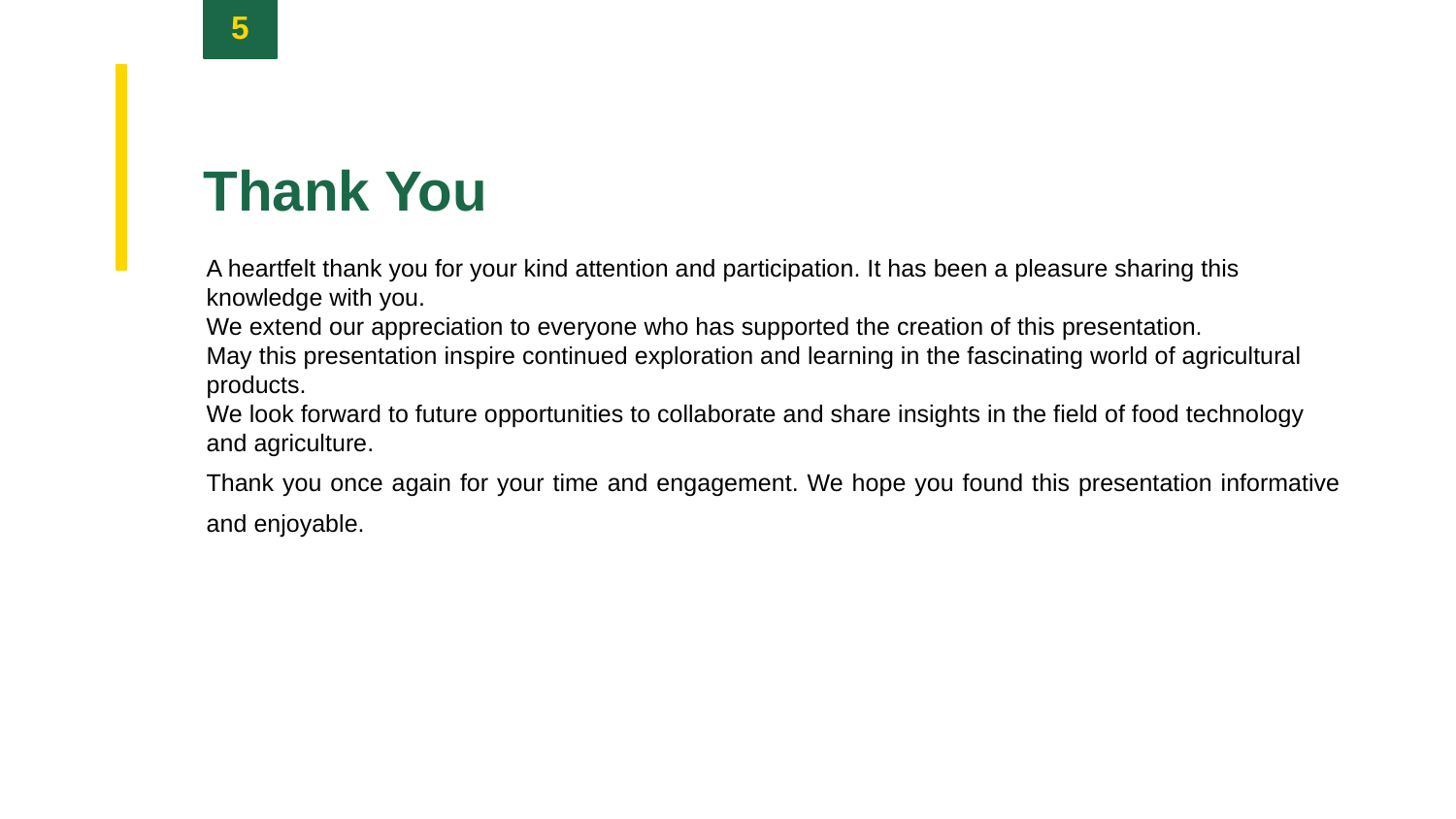

5

Thank You
A heartfelt thank you for your kind attention and participation. It has been a pleasure sharing this knowledge with you.
We extend our appreciation to everyone who has supported the creation of this presentation.
May this presentation inspire continued exploration and learning in the fascinating world of agricultural products.
We look forward to future opportunities to collaborate and share insights in the field of food technology and agriculture.
Thank you once again for your time and engagement. We hope you found this presentation informative and enjoyable.